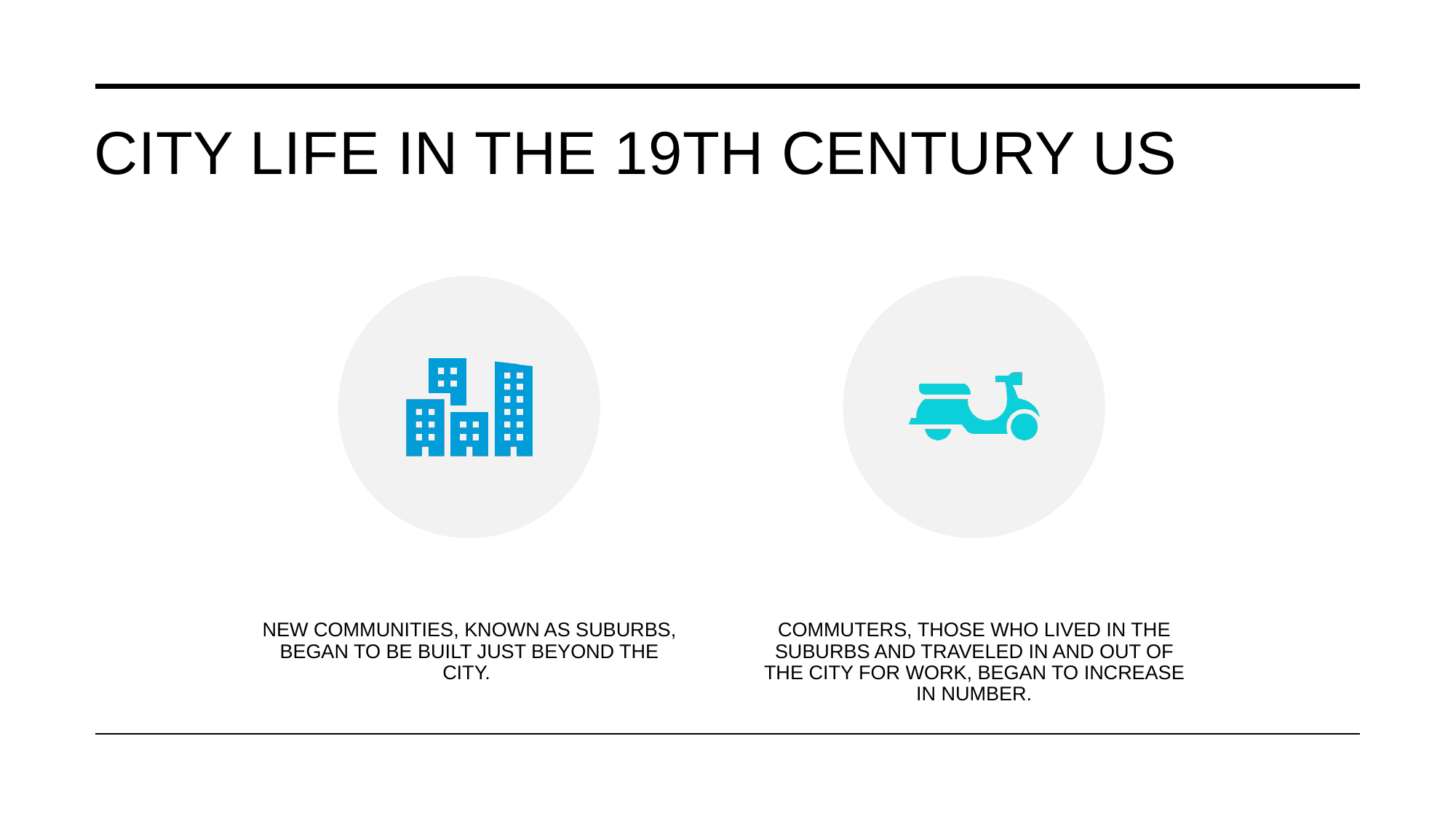

# City life in the 19th century us
New communities, known as suburbs, began to be built just beyond the city.
Commuters, those who lived in the suburbs and traveled in and out of the city for work, began to increase in number.